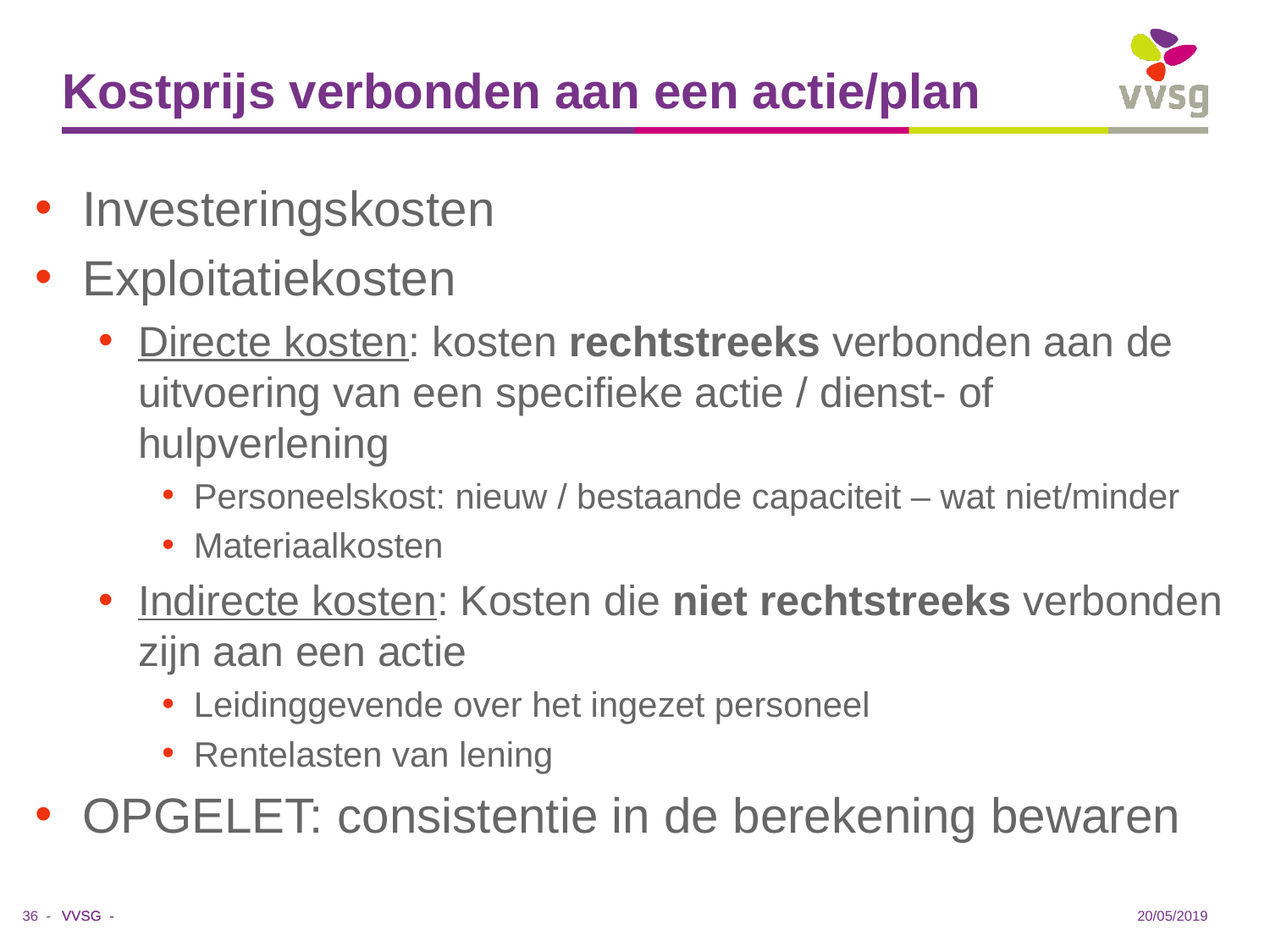

# Kostprijs verbonden aan een actie/plan
Investeringskosten
Exploitatiekosten
Directe kosten: kosten rechtstreeks verbonden aan de uitvoering van een specifieke actie / dienst- of hulpverlening
Personeelskost: nieuw / bestaande capaciteit – wat niet/minder
Materiaalkosten
Indirecte kosten: Kosten die niet rechtstreeks verbonden zijn aan een actie
Leidinggevende over het ingezet personeel
Rentelasten van lening
OPGELET: consistentie in de berekening bewaren
36  -
20/05/2019